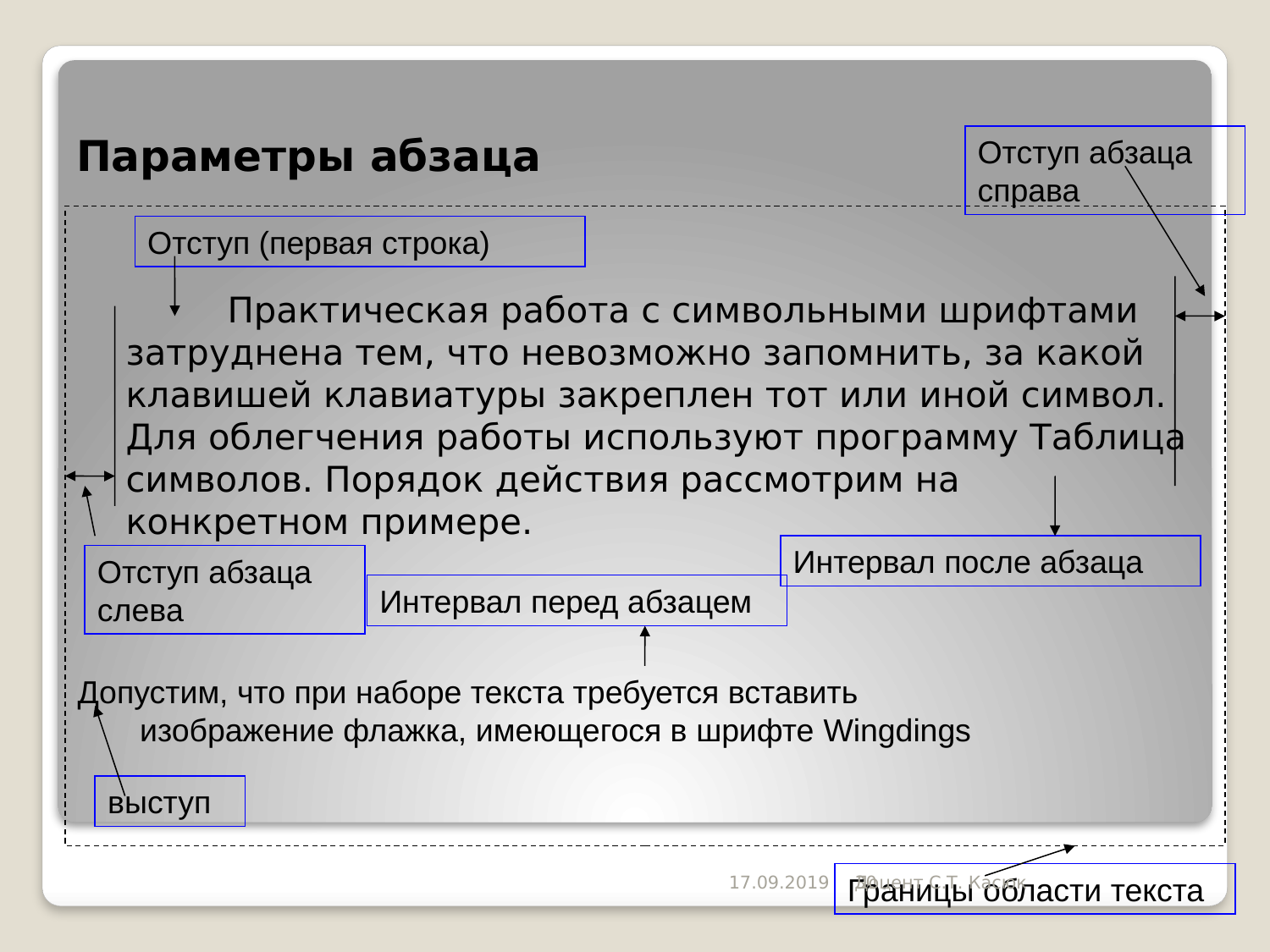

# Параметры абзаца
Отступ абзаца справа

Отступ (первая строка)

Практическая работа с символьными шрифтами затруднена тем, что невозможно запомнить, за какой клавишей клавиатуры закреплен тот или иной символ. Для облегчения работы используют программу Таблица символов. Порядок действия рассмотрим на конкретном примере.

Интервал после абзаца
Отступ абзаца слева
Интервал перед абзацем

Допустим, что при наборе текста требуется вставить изображение флажка, имеющегося в шрифте Wingdings

выступ

17.09.2019
30
Доцент С.Т. Касюк
Границы области текста